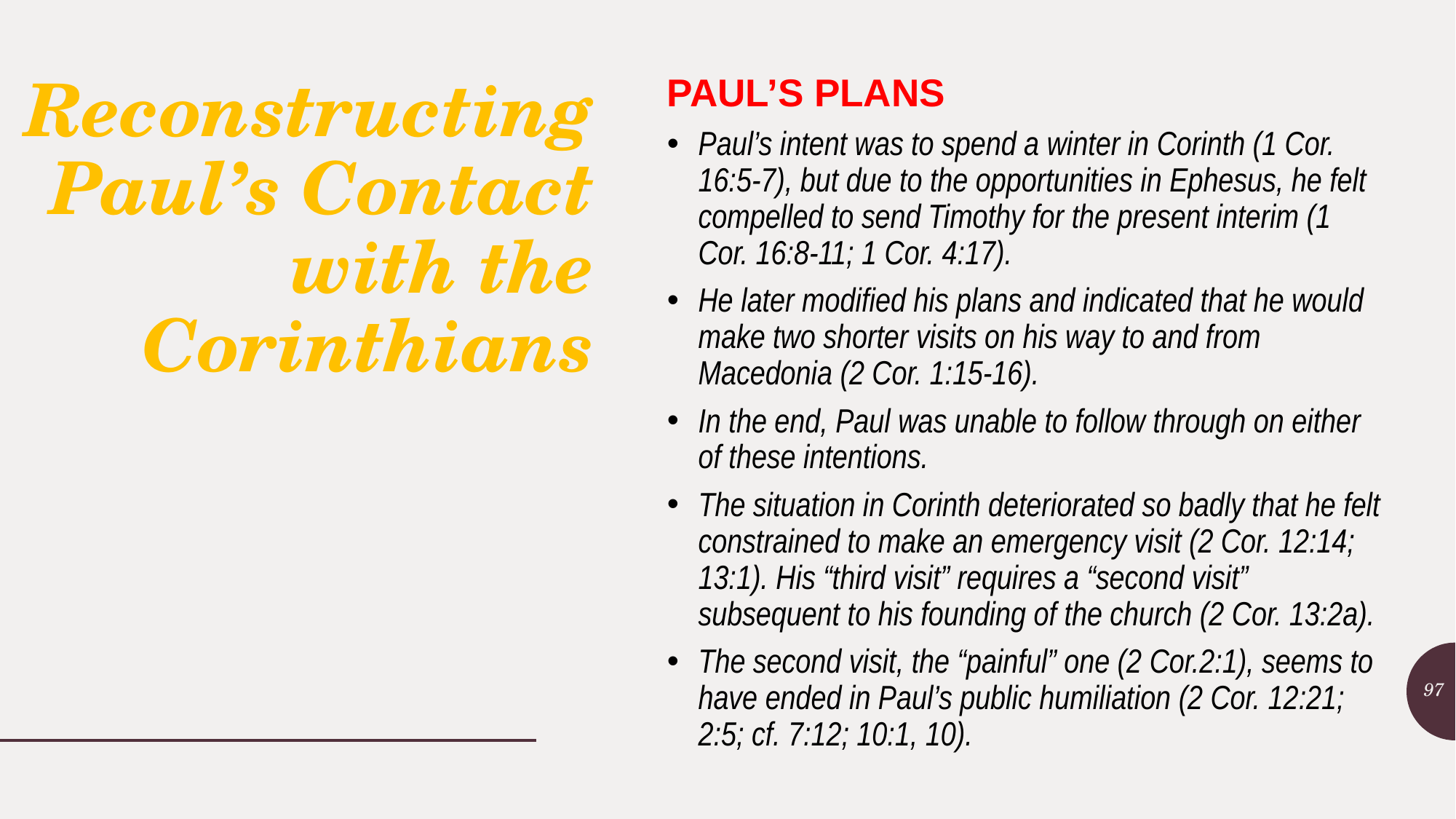

# Reconstructing Paul’s Contact with the Corinthians
PAUL’S PLANS
Paul’s intent was to spend a winter in Corinth (1 Cor. 16:5-7), but due to the opportunities in Ephesus, he felt compelled to send Timothy for the present interim (1 Cor. 16:8-11; 1 Cor. 4:17).
He later modified his plans and indicated that he would make two shorter visits on his way to and from Macedonia (2 Cor. 1:15-16).
In the end, Paul was unable to follow through on either of these intentions.
The situation in Corinth deteriorated so badly that he felt constrained to make an emergency visit (2 Cor. 12:14; 13:1). His “third visit” requires a “second visit” subsequent to his founding of the church (2 Cor. 13:2a).
The second visit, the “painful” one (2 Cor.2:1), seems to have ended in Paul’s public humiliation (2 Cor. 12:21; 2:5; cf. 7:12; 10:1, 10).
97